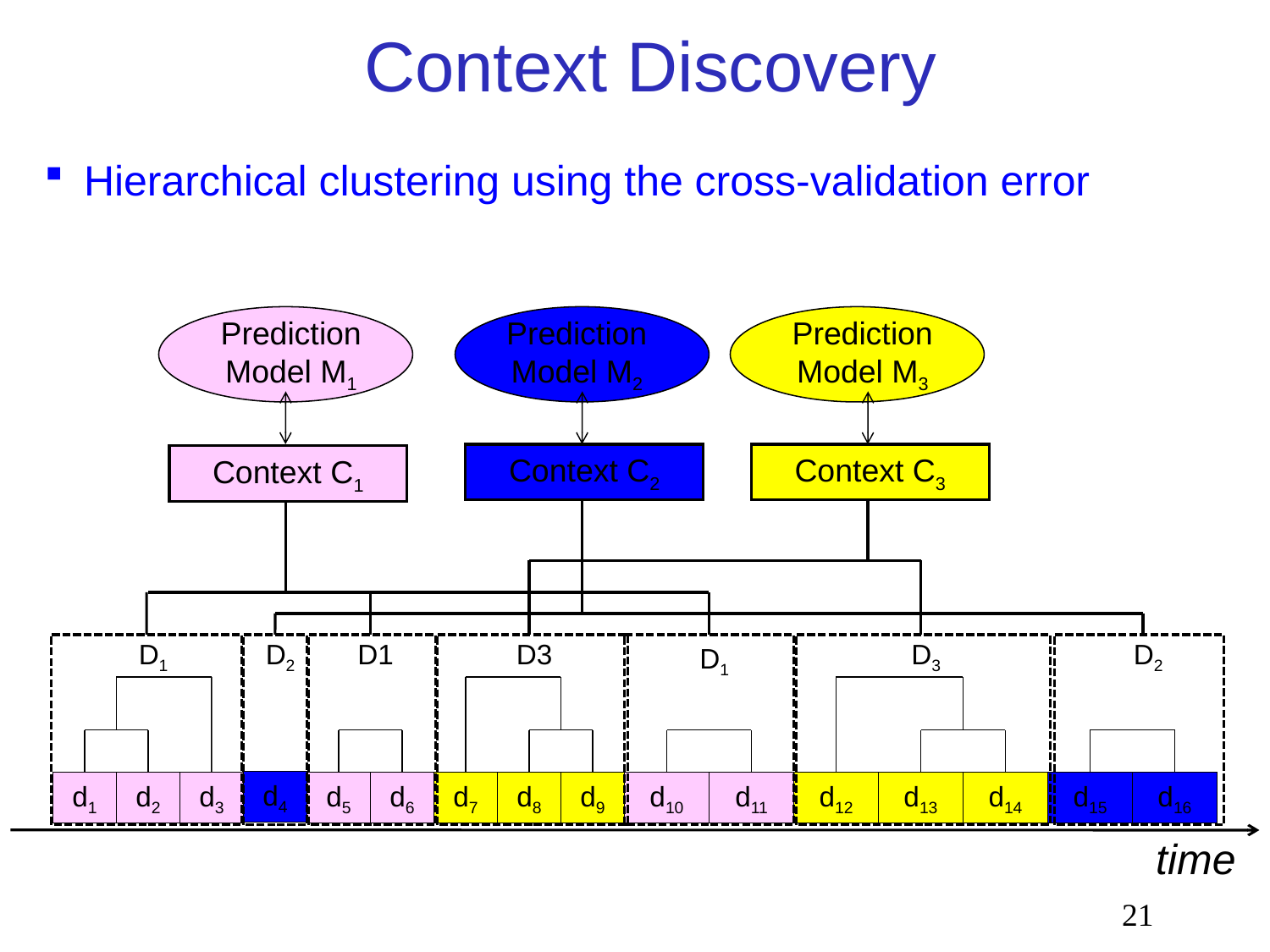

# Context Discovery
Hierarchical clustering using the cross-validation error

Prediction
Model M1

Prediction
Model M2

Prediction
Model M3
Context C2
Context C3
Context C1
D1
D2
D1
D3
D3
D2

D1

d4
d5
d6
d7
d8
d9
d10
d11
d12
d13
d14
d15
d16
d1
d2
d3
time
21